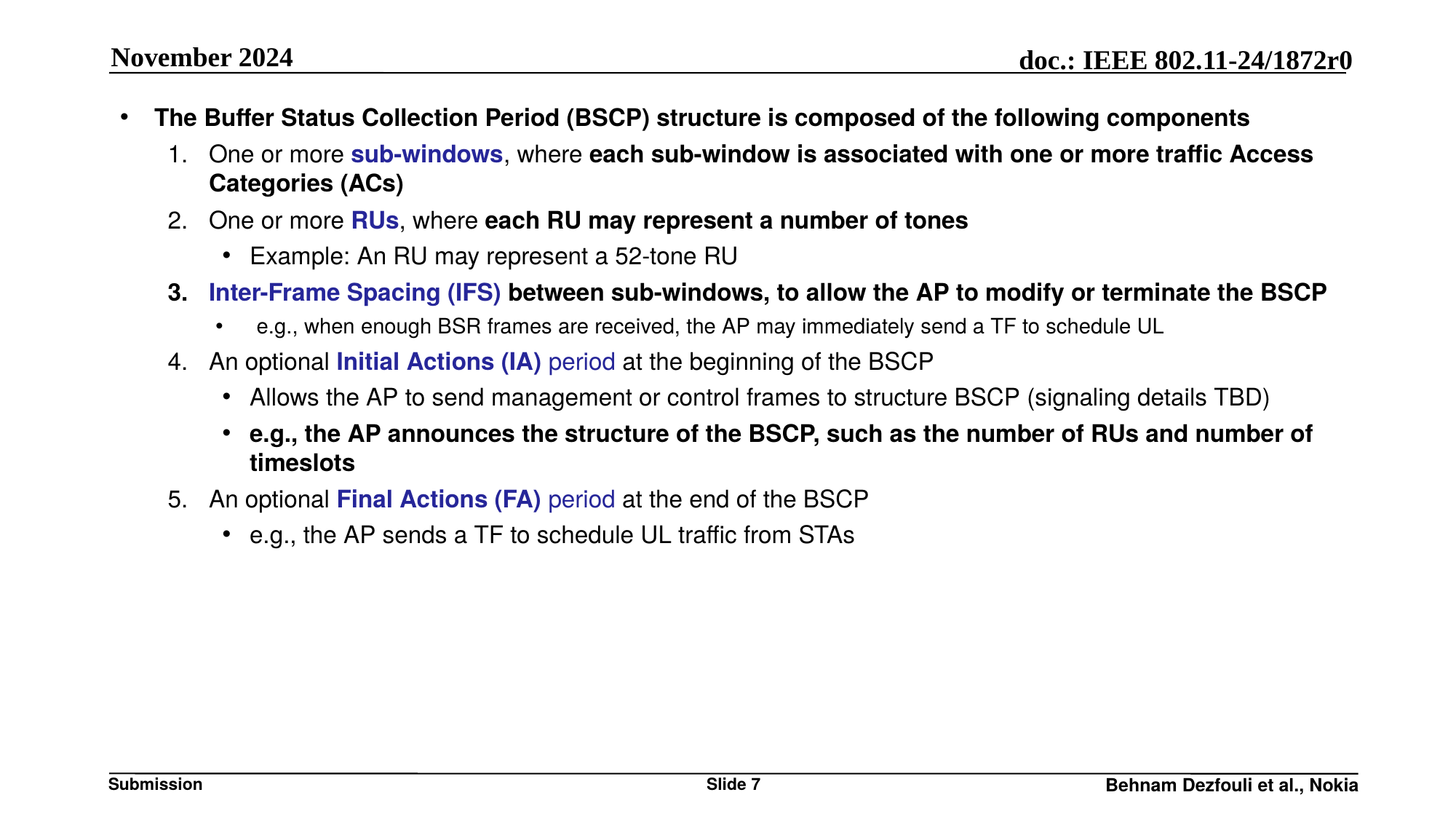

November 2024
The Buffer Status Collection Period (BSCP) structure is composed of the following components
One or more sub-windows, where each sub-window is associated with one or more traffic Access Categories (ACs)
One or more RUs, where each RU may represent a number of tones
Example: An RU may represent a 52-tone RU
Inter-Frame Spacing (IFS) between sub-windows, to allow the AP to modify or terminate the BSCP
e.g., when enough BSR frames are received, the AP may immediately send a TF to schedule UL
An optional Initial Actions (IA) period at the beginning of the BSCP
Allows the AP to send management or control frames to structure BSCP (signaling details TBD)
e.g., the AP announces the structure of the BSCP, such as the number of RUs and number of timeslots
An optional Final Actions (FA) period at the end of the BSCP
e.g., the AP sends a TF to schedule UL traffic from STAs

Slide 7
Behnam Dezfouli et al., Nokia